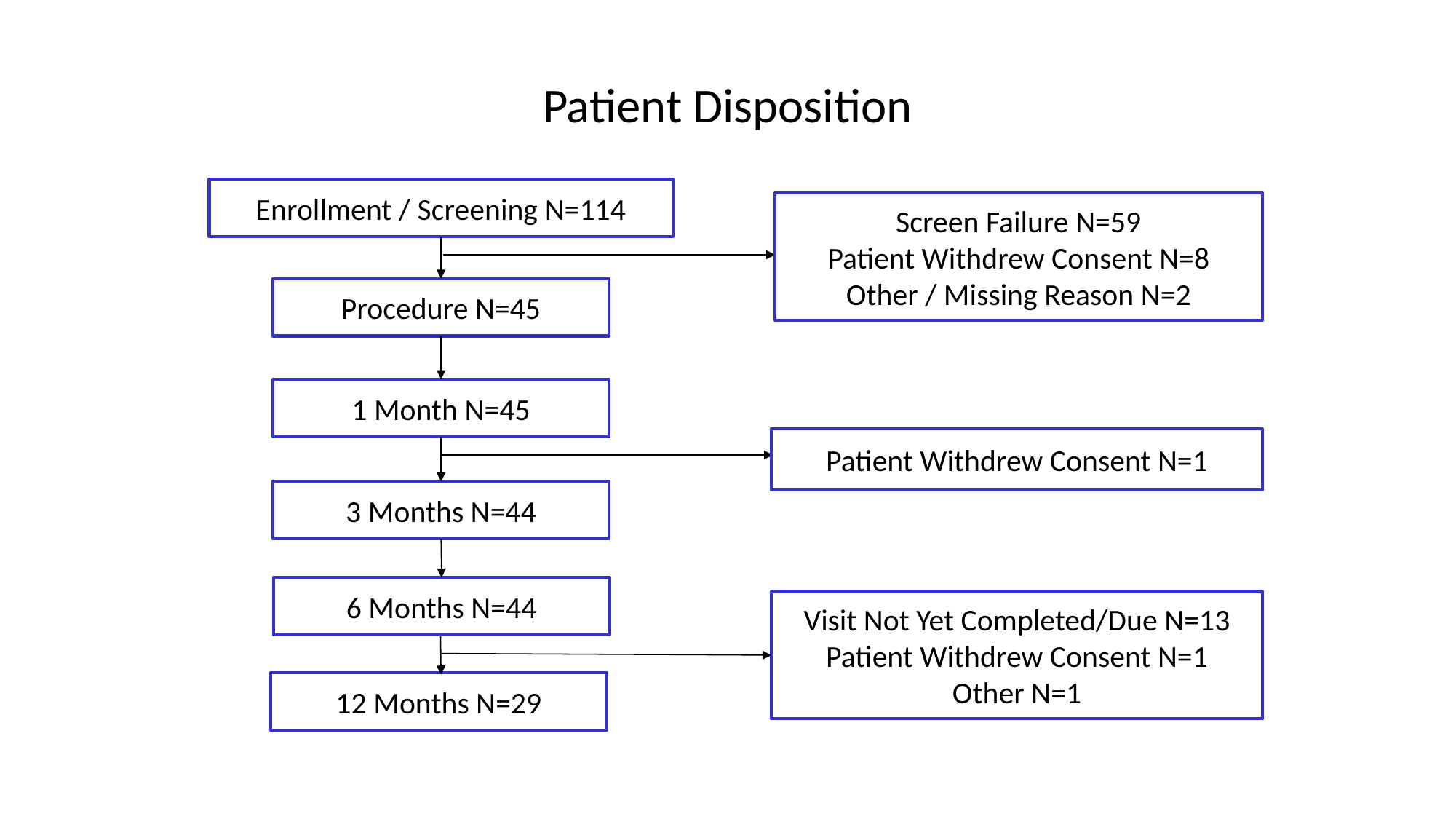

# Patient Disposition
Enrollment / Screening N=114
Screen Failure N=59
Patient Withdrew Consent N=8
Other / Missing Reason N=2
Procedure N=45
1 Month N=45
Patient Withdrew Consent N=1
3 Months N=44
6 Months N=44
Visit Not Yet Completed/Due N=13
Patient Withdrew Consent N=1
Other N=1
12 Months N=29